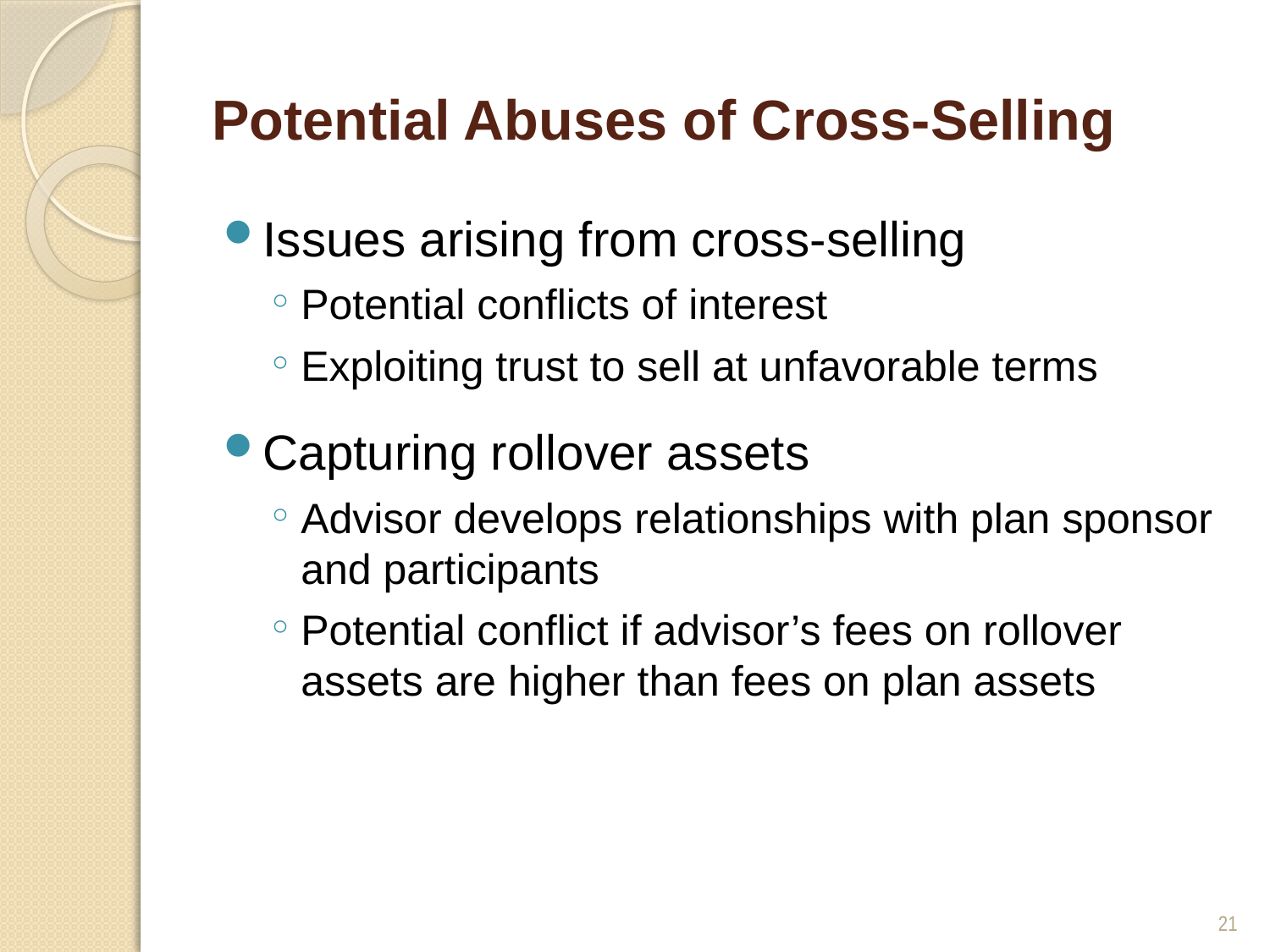

# Potential Abuses of Cross-Selling
Issues arising from cross-selling
Potential conflicts of interest
Exploiting trust to sell at unfavorable terms
Capturing rollover assets
Advisor develops relationships with plan sponsor and participants
Potential conflict if advisor’s fees on rollover assets are higher than fees on plan assets

21